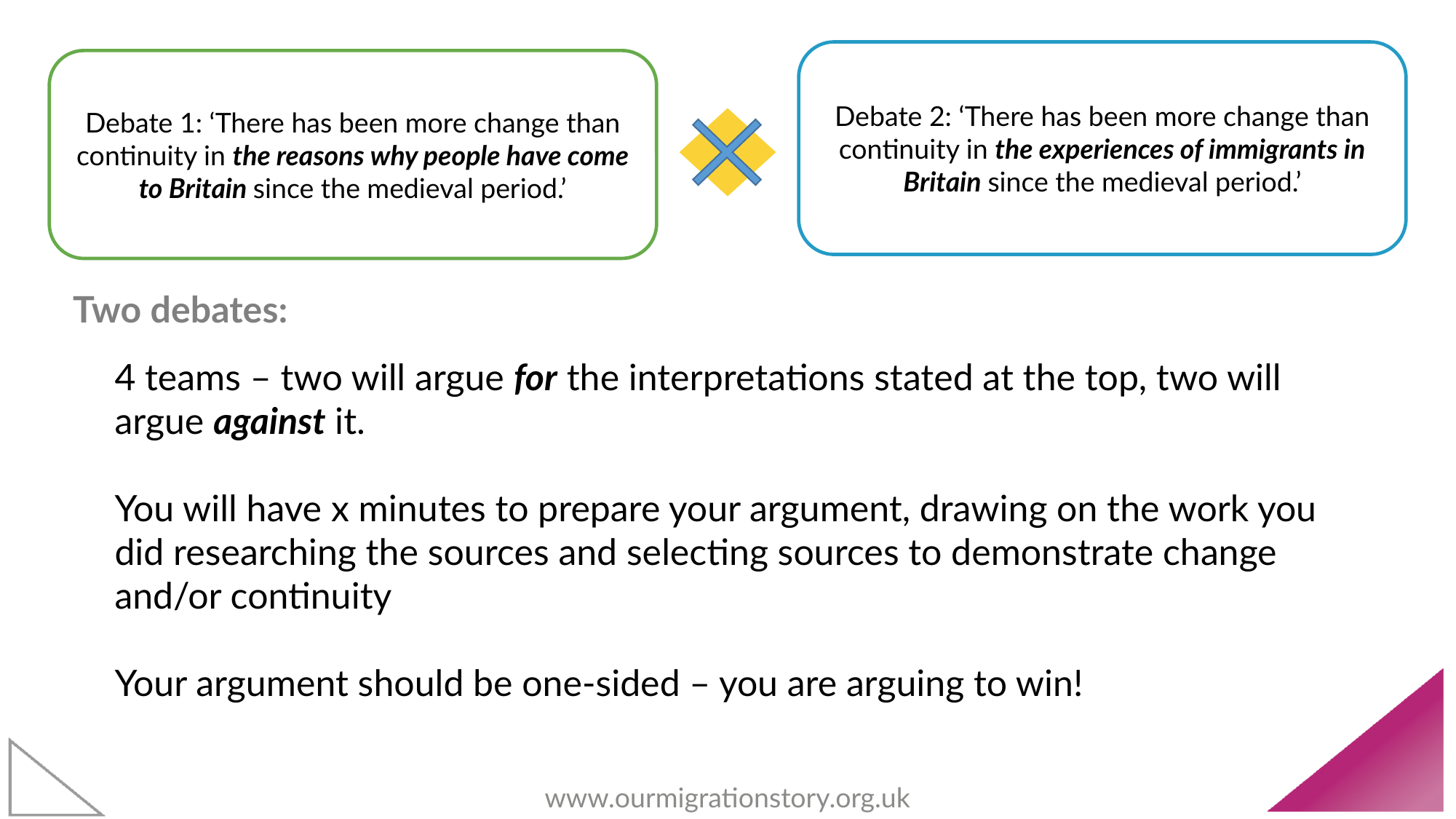

Debate 2: ‘There has been more change than continuity in the experiences of immigrants in Britain since the medieval period.’
Debate 1: ‘There has been more change than continuity in the reasons why people have come to Britain since the medieval period.’

Two debates:

4 teams – two will argue for the interpretations stated at the top, two will argue against it.

You will have x minutes to prepare your argument, drawing on the work you did researching the sources and selecting sources to demonstrate change and/or continuity

Your argument should be one-sided – you are arguing to win!
www.ourmigrationstory.org.uk